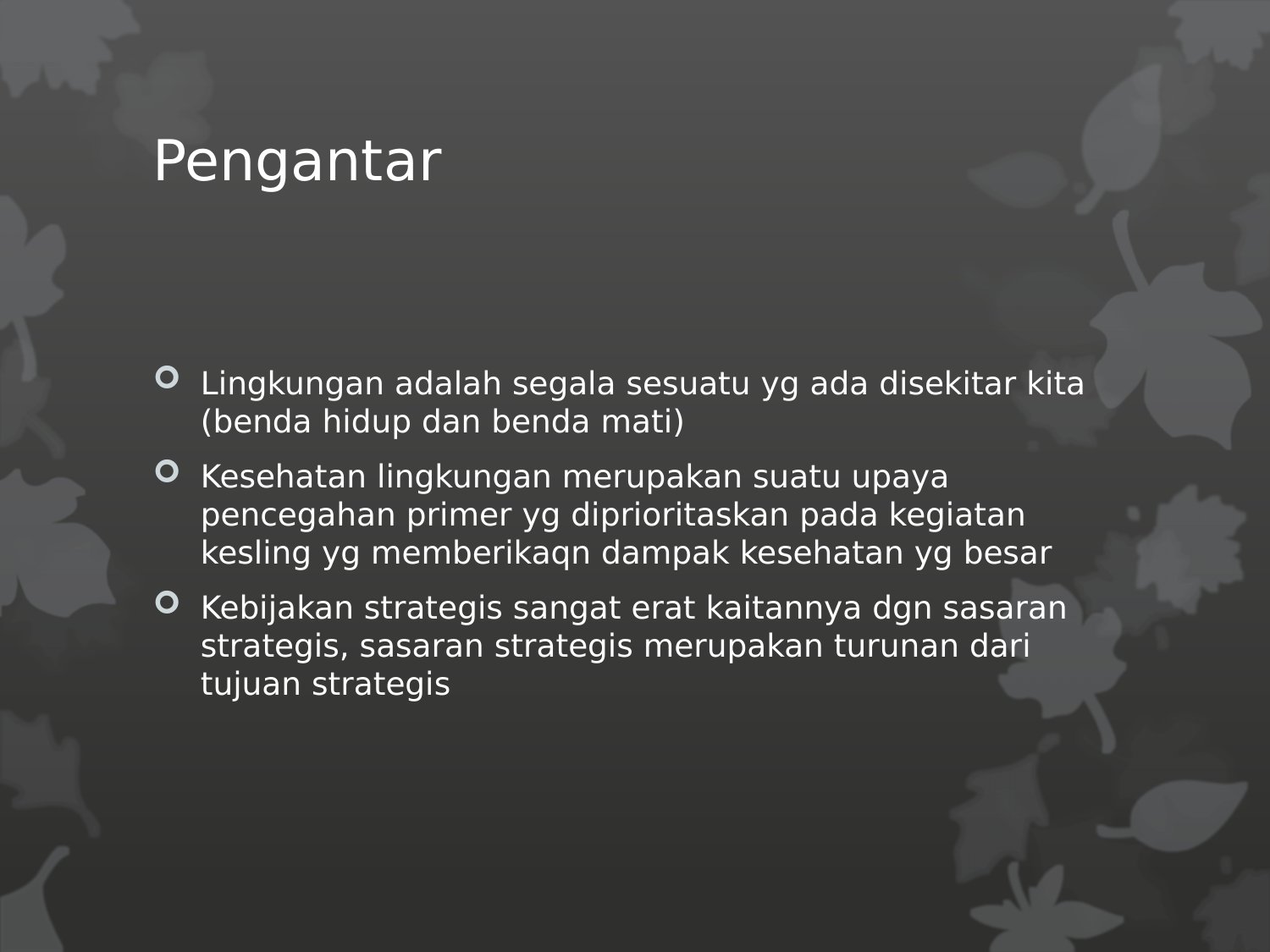

# Pengantar
Lingkungan adalah segala sesuatu yg ada disekitar kita (benda hidup dan benda mati)
Kesehatan lingkungan merupakan suatu upaya pencegahan primer yg diprioritaskan pada kegiatan kesling yg memberikaqn dampak kesehatan yg besar
Kebijakan strategis sangat erat kaitannya dgn sasaran strategis, sasaran strategis merupakan turunan dari tujuan strategis